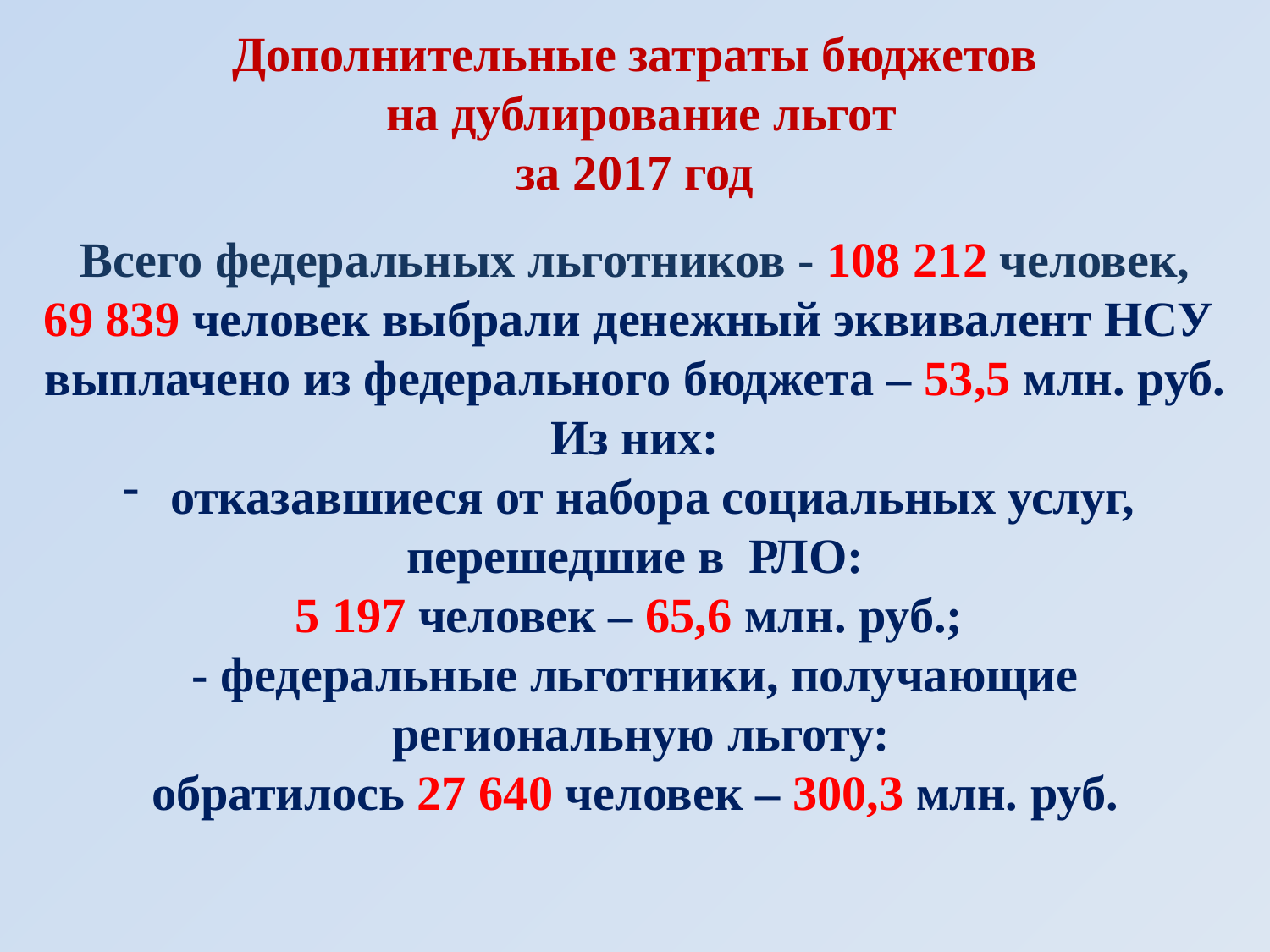

Дополнительные затраты бюджетов
 на дублирование льгот
за 2017 год
Всего федеральных льготников - 108 212 человек,
69 839 человек выбрали денежный эквивалент НСУ  выплачено из федерального бюджета – 53,5 млн. руб.
Из них:
отказавшиеся от набора социальных услуг,
перешедшие в  РЛО:
5 197 человек – 65,6 млн. руб.;
- федеральные льготники, получающие
 региональную льготу:
обратилось 27 640 человек – 300,3 млн. руб.